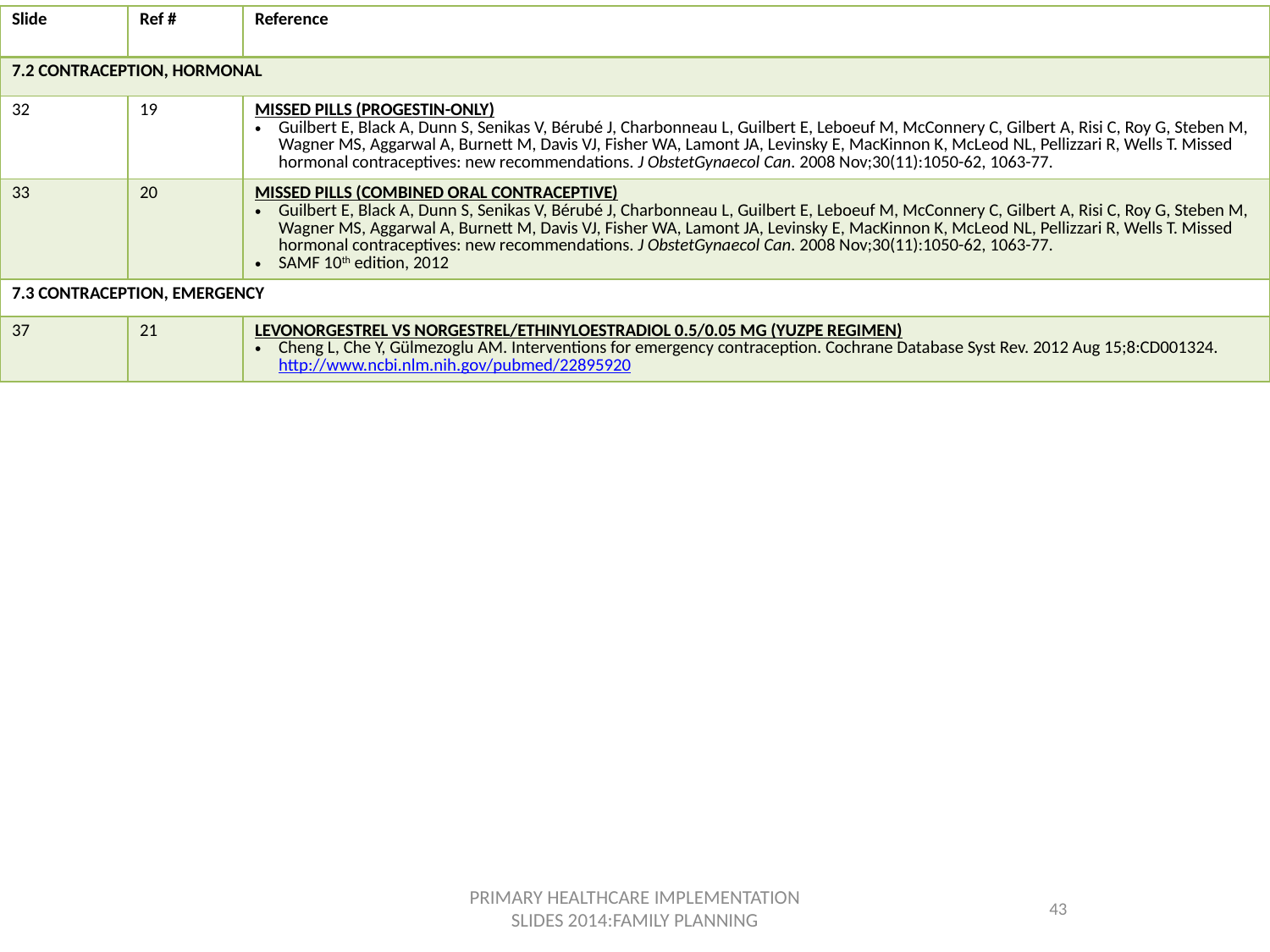

| Slide | Ref # | Reference |
| --- | --- | --- |
| 7.2 CONTRACEPTION, HORMONAL |  |  |
| 32 | 19 | MISSED PILLS (PROGESTIN-ONLY) Guilbert E, Black A, Dunn S, Senikas V, Bérubé J, Charbonneau L, Guilbert E, Leboeuf M, McConnery C, Gilbert A, Risi C, Roy G, Steben M, Wagner MS, Aggarwal A, Burnett M, Davis VJ, Fisher WA, Lamont JA, Levinsky E, MacKinnon K, McLeod NL, Pellizzari R, Wells T. Missed hormonal contraceptives: new recommendations. J ObstetGynaecol Can. 2008 Nov;30(11):1050-62, 1063-77. |
| 33 | 20 | MISSED PILLS (COMBINED ORAL CONTRACEPTIVE) Guilbert E, Black A, Dunn S, Senikas V, Bérubé J, Charbonneau L, Guilbert E, Leboeuf M, McConnery C, Gilbert A, Risi C, Roy G, Steben M, Wagner MS, Aggarwal A, Burnett M, Davis VJ, Fisher WA, Lamont JA, Levinsky E, MacKinnon K, McLeod NL, Pellizzari R, Wells T. Missed hormonal contraceptives: new recommendations. J ObstetGynaecol Can. 2008 Nov;30(11):1050-62, 1063-77. SAMF 10th edition, 2012 |
| 7.3 CONTRACEPTION, EMERGENCY |  |  |
| 37 | 21 | LEVONORGESTREL VS NORGESTREL/ETHINYLOESTRADIOL 0.5/0.05 MG (YUZPE REGIMEN) Cheng L, Che Y, Gülmezoglu AM. Interventions for emergency contraception. Cochrane Database Syst Rev. 2012 Aug 15;8:CD001324. http://www.ncbi.nlm.nih.gov/pubmed/22895920 |
PRIMARY HEALTHCARE IMPLEMENTATION SLIDES 2014:FAMILY PLANNING
43